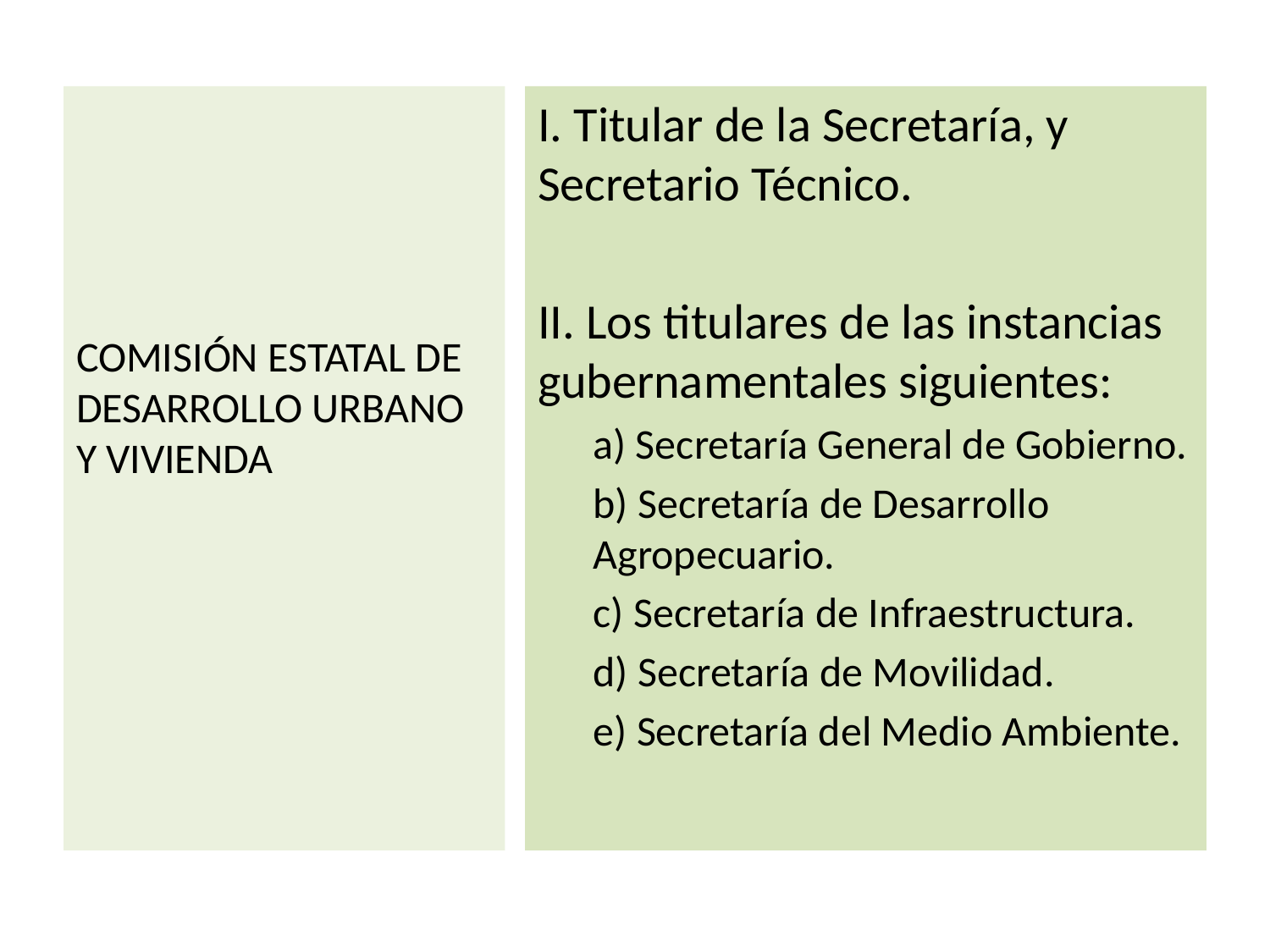

COMISIÓN ESTATAL DE DESARROLLO URBANO Y VIVIENDA
I. Titular de la Secretaría, y Secretario Técnico.

II. Los titulares de las instancias gubernamentales siguientes:
a) Secretaría General de Gobierno.
b) Secretaría de Desarrollo Agropecuario.
c) Secretaría de Infraestructura.
d) Secretaría de Movilidad.
e) Secretaría del Medio Ambiente.